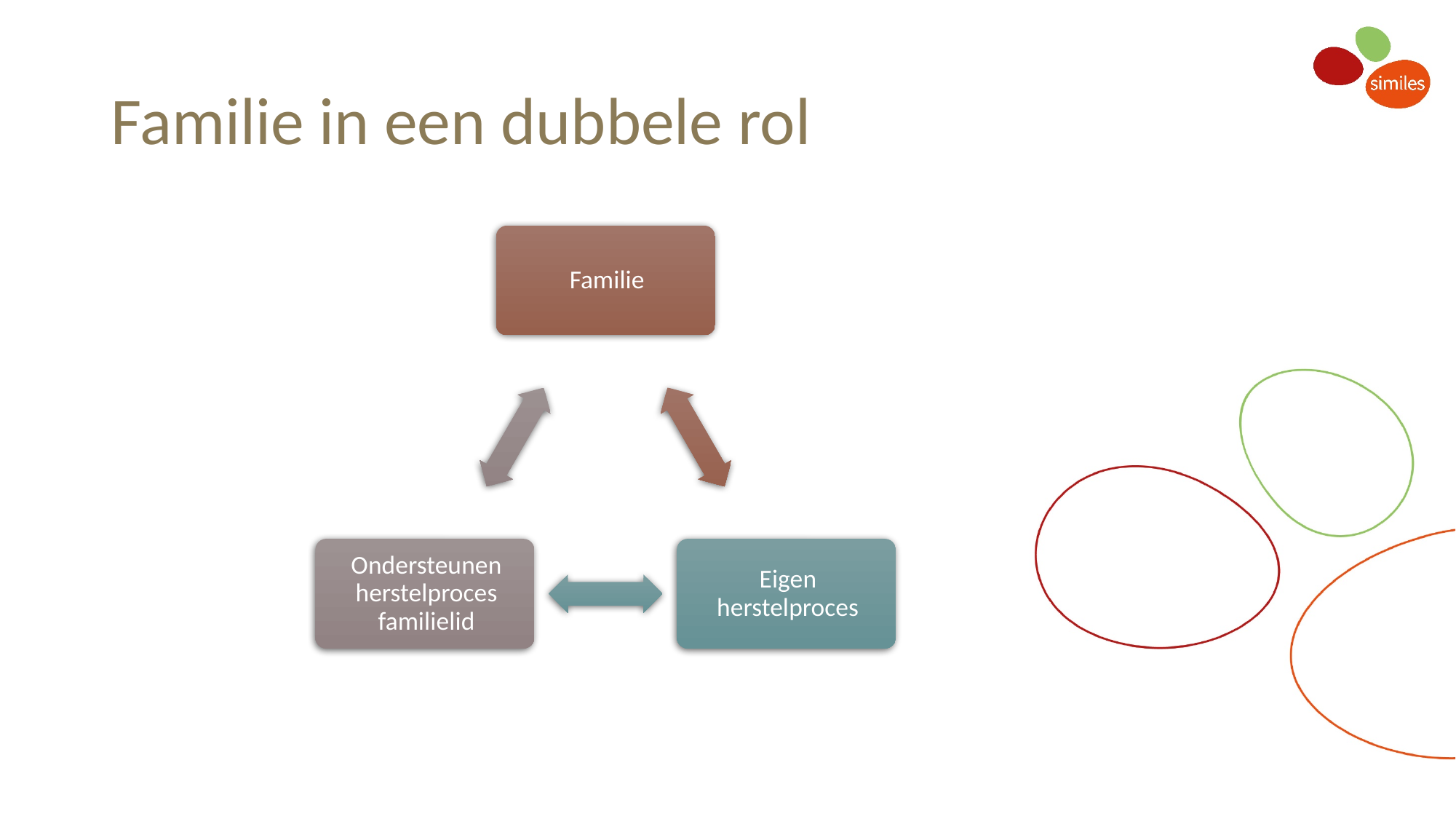

# Familie in een dubbele rol
Familie

Eigen herstelproces

Ondersteunen herstelproces familielid